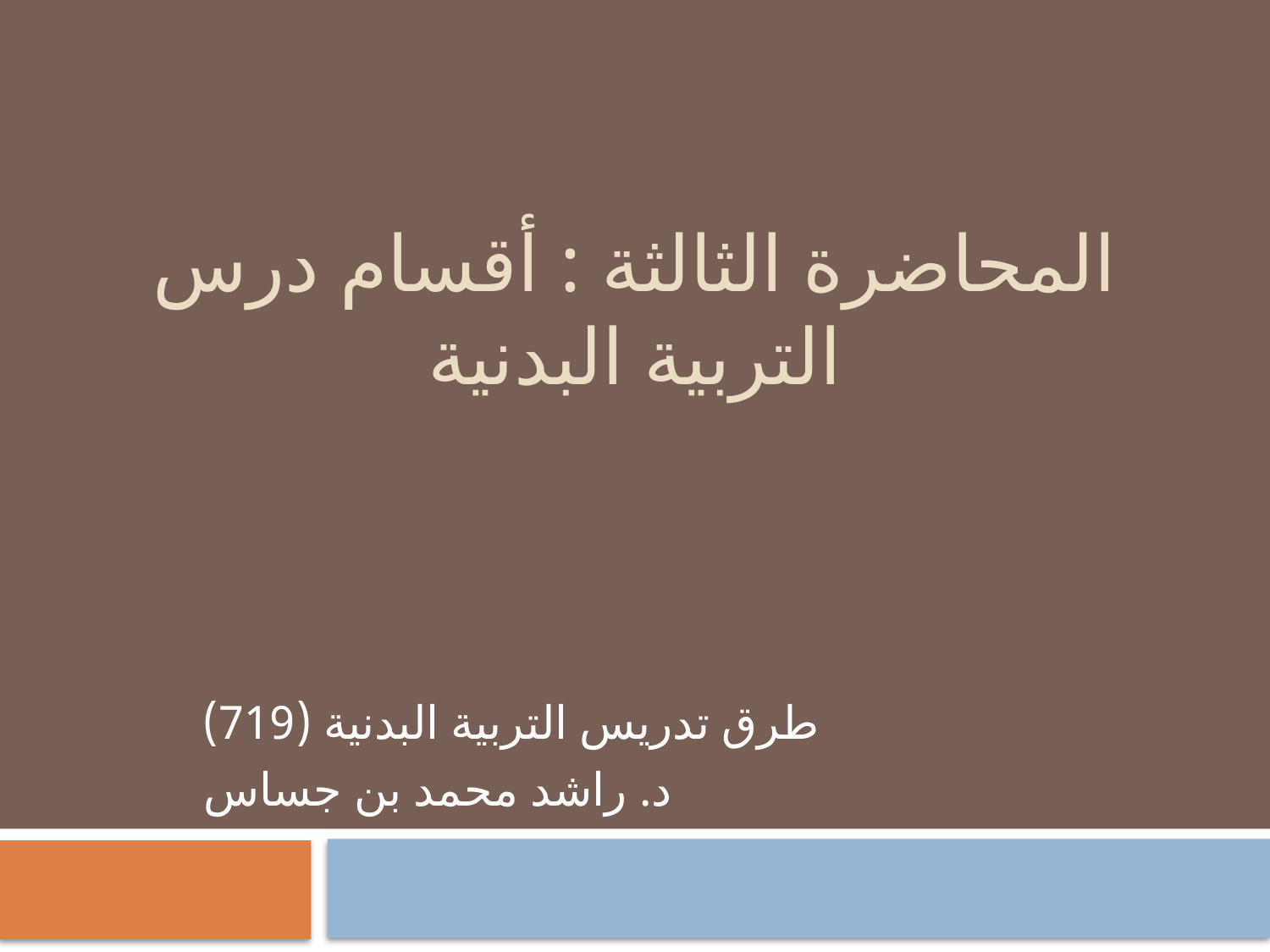

# المحاضرة الثالثة : أقسام درس التربية البدنية
طرق تدريس التربية البدنية (719)
د. راشد محمد بن جساس